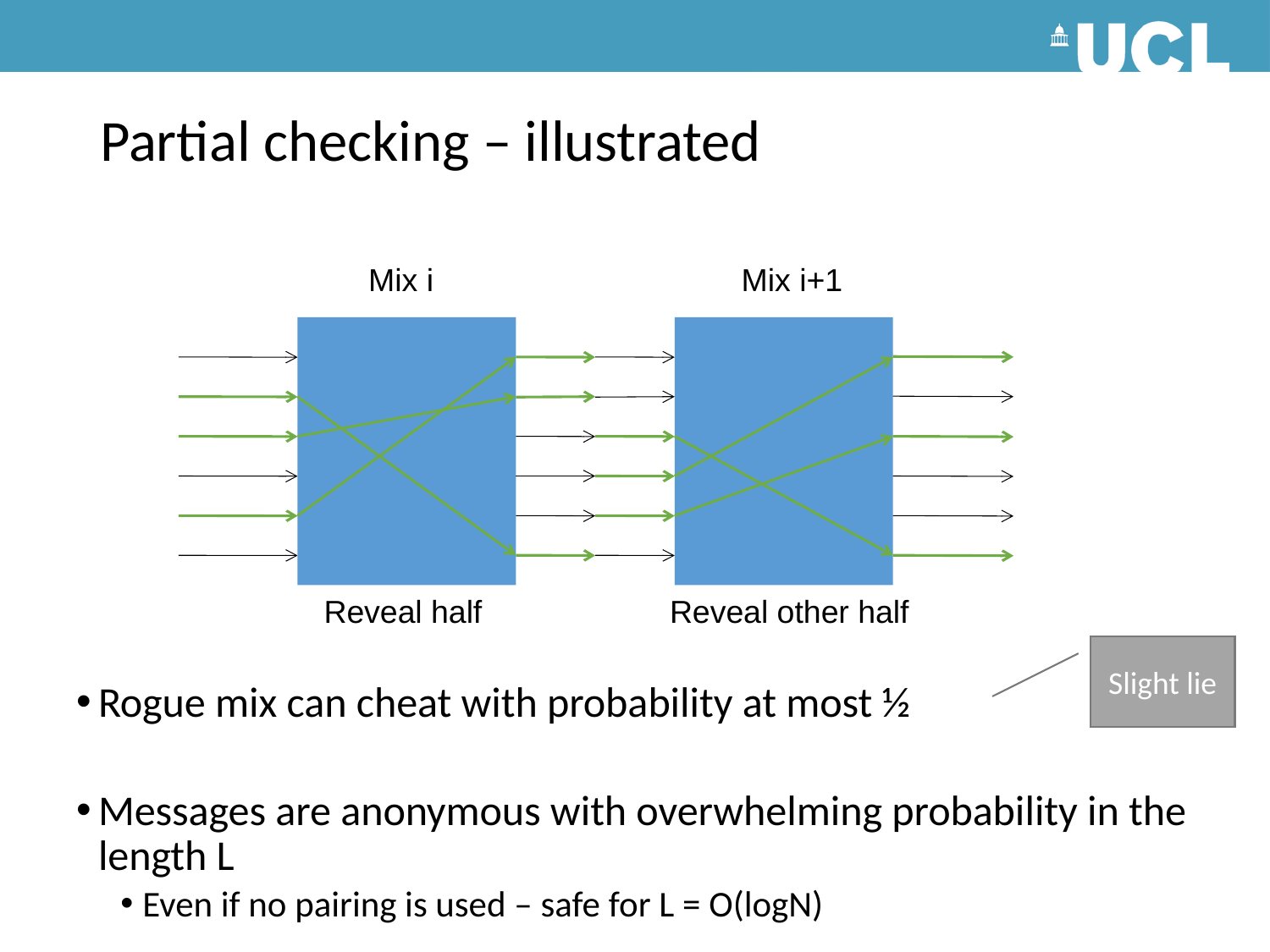

# Partial checking – illustrated
Mix i
Mix i+1

Reveal half
Reveal other half
Slight lie
Rogue mix can cheat with probability at most ½
Messages are anonymous with overwhelming probability in the length L
Even if no pairing is used – safe for L = O(logN)